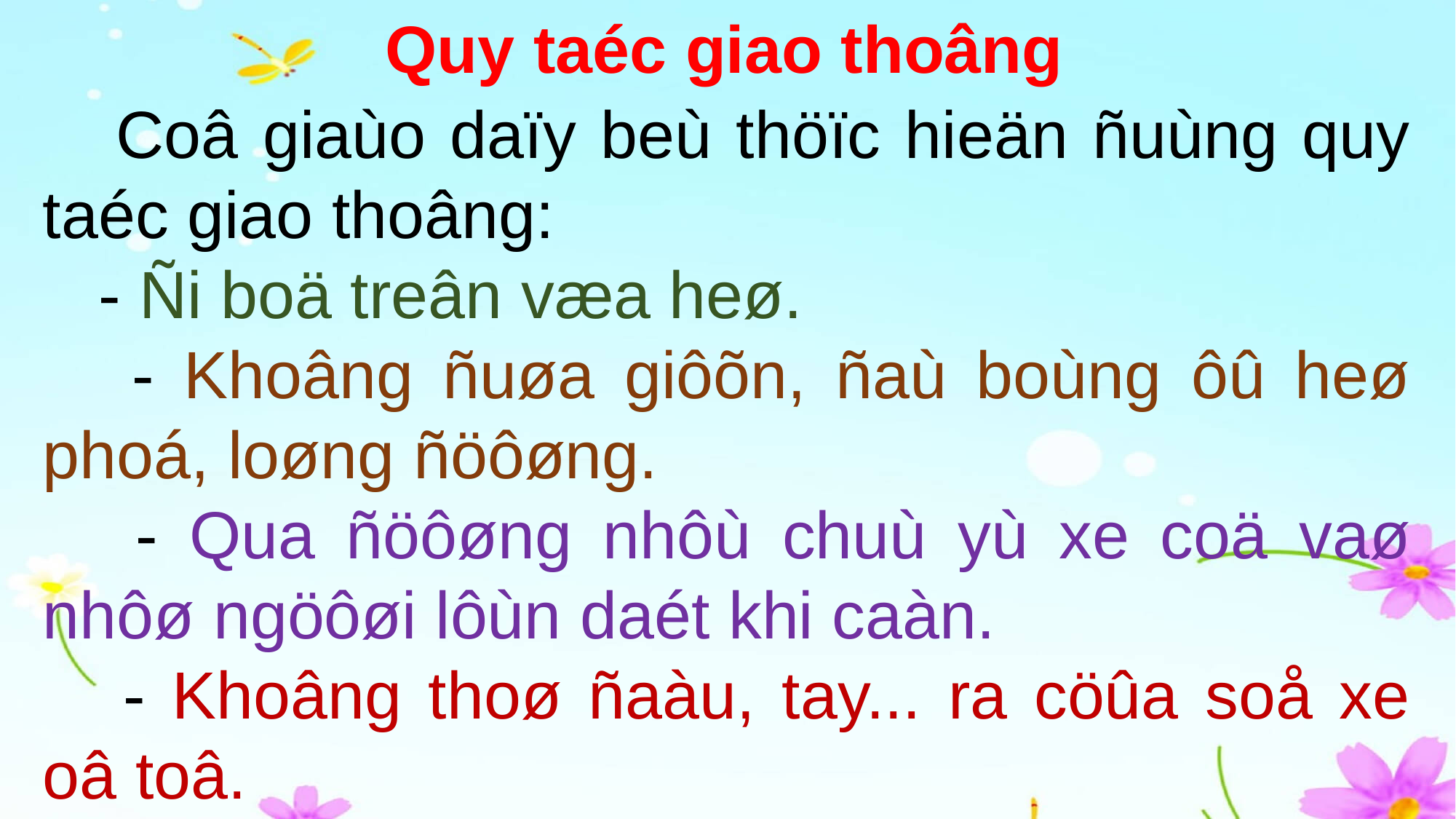

Quy taéc giao thoâng
   Coâ giaùo daïy beù thöïc hieän ñuùng quy taéc giao thoâng:
   - Ñi boä treân væa heø.
   - Khoâng ñuøa giôõn, ñaù boùng ôû heø phoá, loøng ñöôøng.
   - Qua ñöôøng nhôù chuù yù xe coä vaø nhôø ngöôøi lôùn daét khi caàn.
   - Khoâng thoø ñaàu, tay... ra cöûa soå xe oâ toâ.